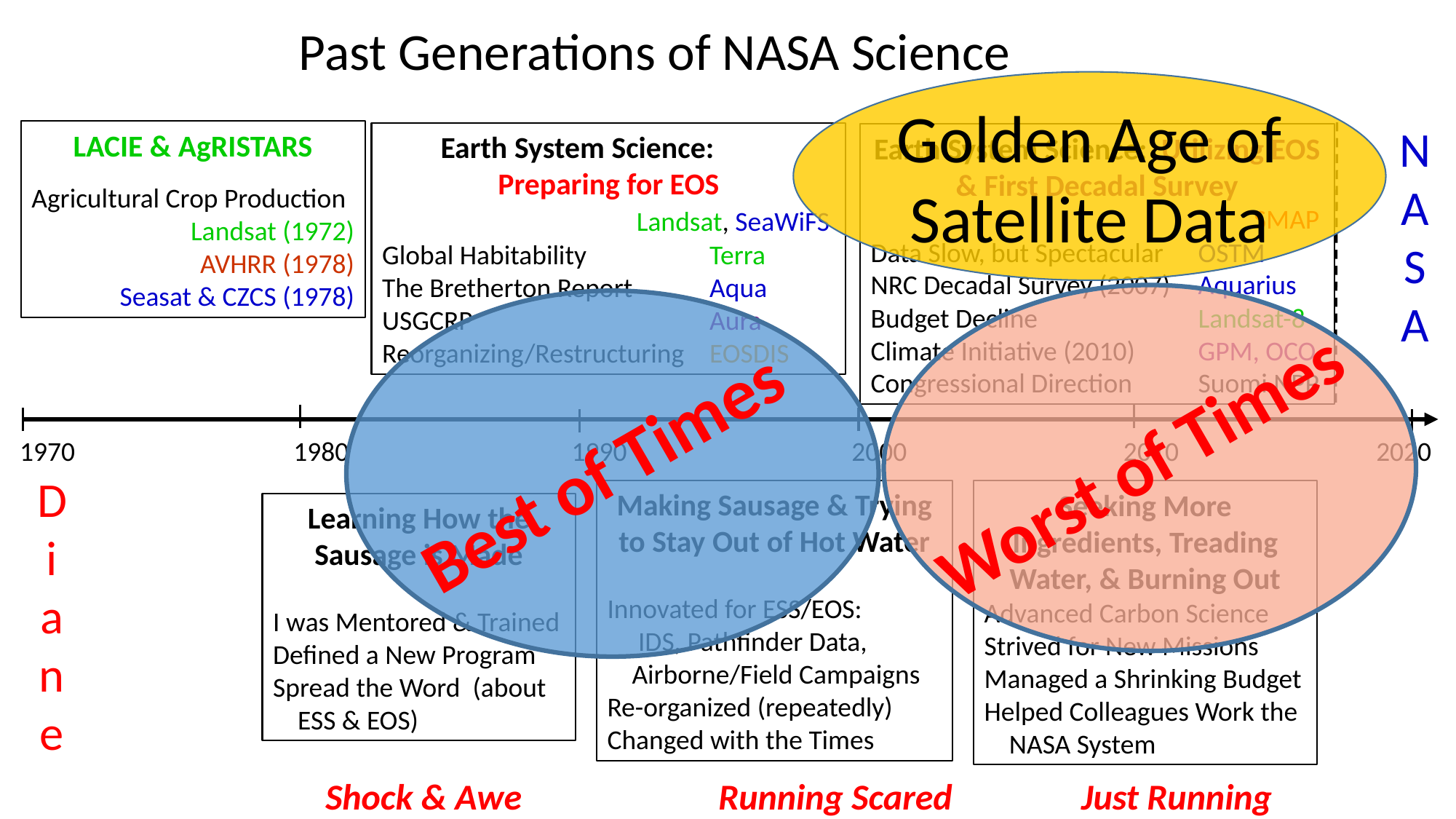

# Past Generations of NASA Science
Golden Age of Satellite Data
NASA
Earth System Science:          Preparing for EOS
	                     Landsat, SeaWiFS
Global Habitability		Terra
The Bretherton Report	Aqua
USGCRP			Aura
Reorganizing/Restructuring 	EOSDIS
Earth System Science:  Utilizing EOS & First Decadal Survey
			         SMAP
Data Slow, but Spectacular	OSTM
NRC Decadal Survey (2007)	Aquarius
Budget Decline		Landsat-8
Climate Initiative (2010)   	GPM, OCO
Congressional Direction	Suomi NPP
1970		         1980		 1990		           2000		  2010                                2020
Di ane
Seeking More Ingredients, Treading Water, & Burning Out
Advanced Carbon Science
Strived for New Missions
Managed a Shrinking Budget
Helped Colleagues Work the
    NASA System
Making Sausage & Trying to Stay Out of Hot Water

Innovated for ESS/EOS:
     IDS, Pathfinder Data,
    Airborne/Field Campaigns Re-organized (repeatedly)
Changed with the Times
Learning How the Sausage is Made

I was Mentored & Trained
Defined a New Program
Spread the Word  (about
    ESS & EOS)
LACIE & AgRISTARS

Agricultural Crop Production
Landsat (1972)
AVHRR (1978)
Seasat & CZCS (1978)

Worst of Times
Best of Times
    Shock & Awe	            Running Scared	   Just Running